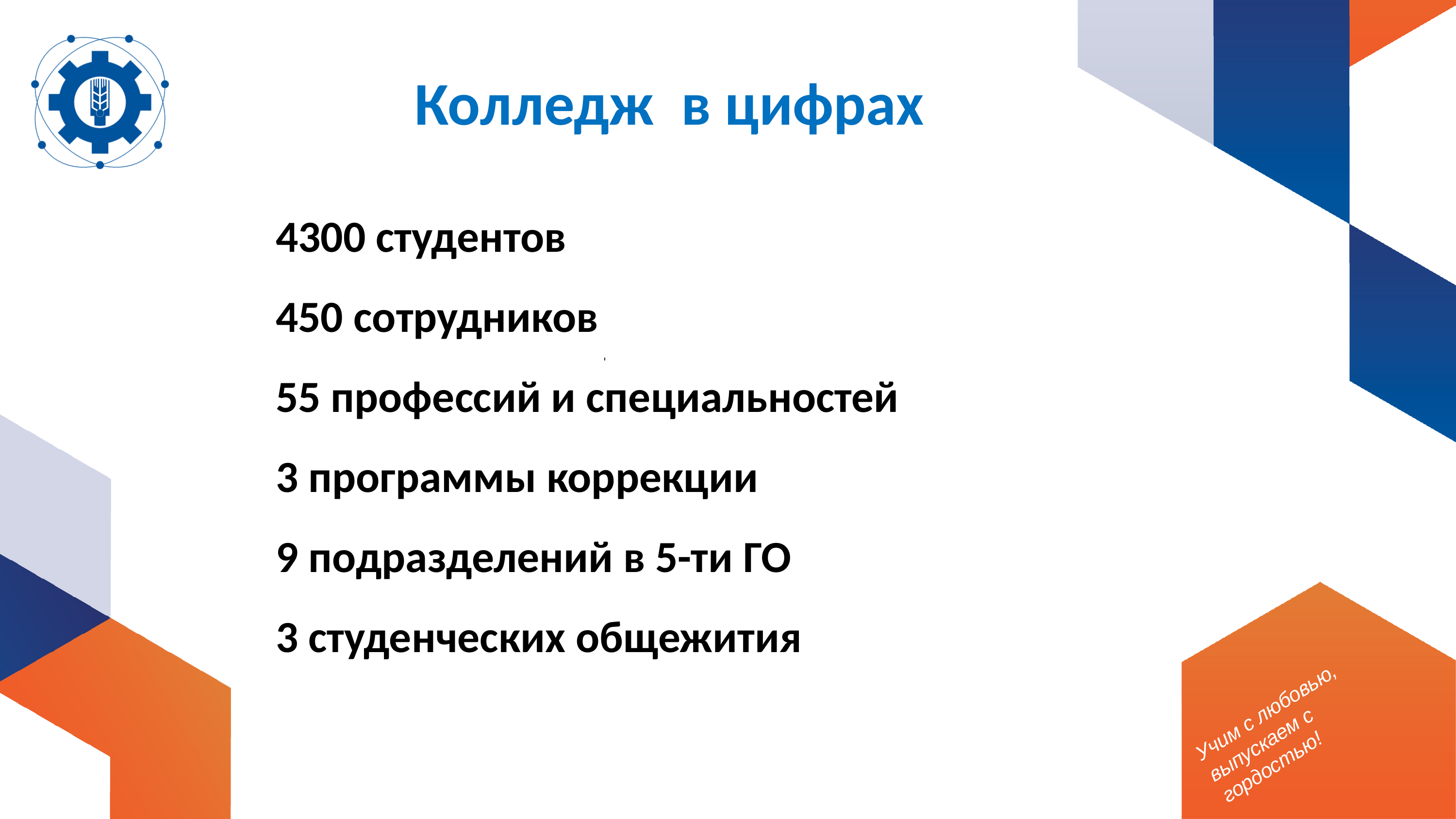

Колледж  в цифрах

4300 студентов
450 сотрудников
55 профессий и специальностей
3 программы коррекции
9 подразделений в 5-ти ГО
3 студенческих общежития

Учим с любовью,
выпускаем с гордостью!